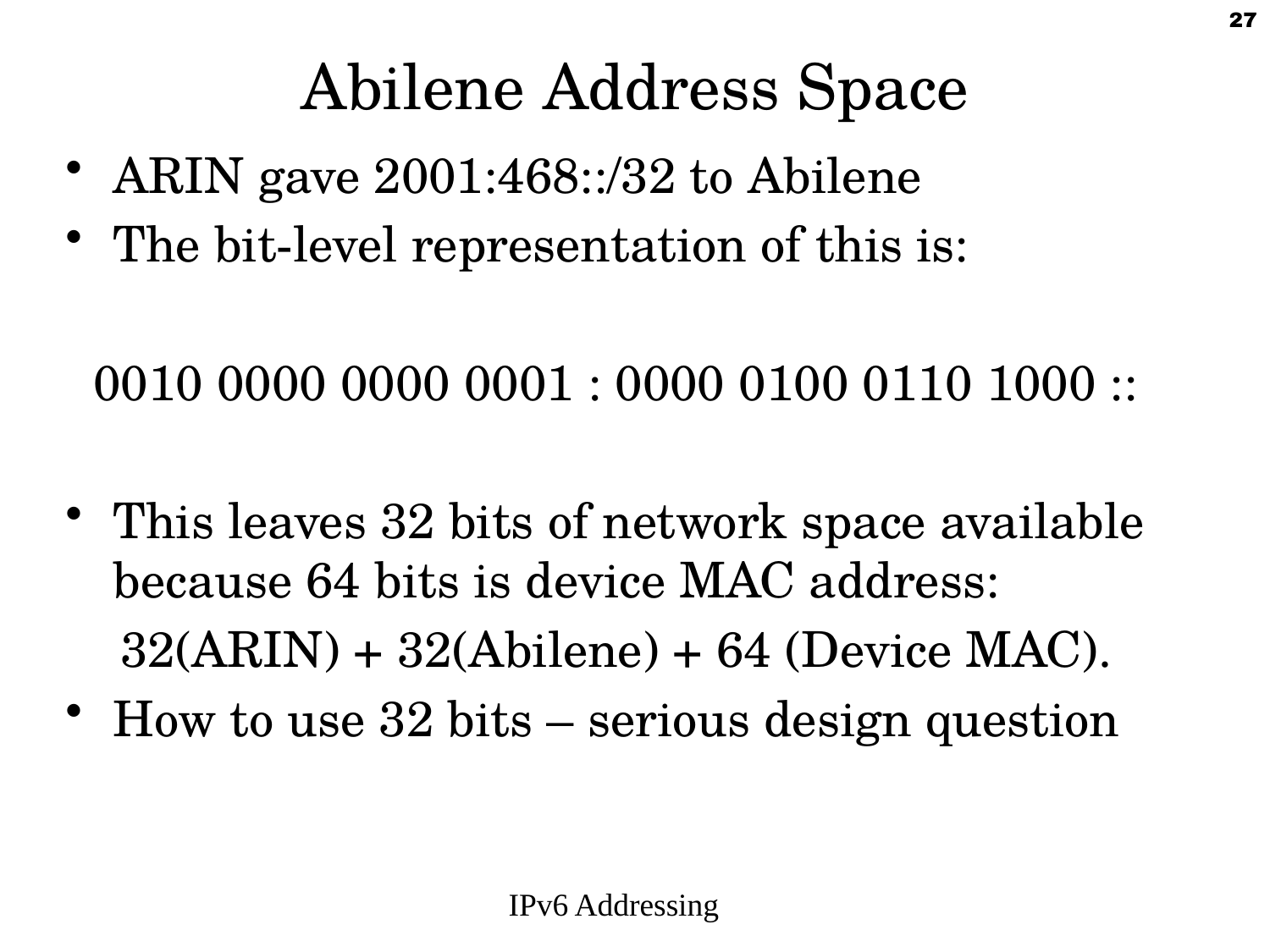

# Abilene Address Space
ARIN gave 2001:468::/32 to Abilene
The bit-level representation of this is:

  0010 0000 0000 0001 : 0000 0100 0110 1000 ::

This leaves 32 bits of network space available because 64 bits is device MAC address:
    32(ARIN) + 32(Abilene) + 64 (Device MAC).
How to use 32 bits – serious design question